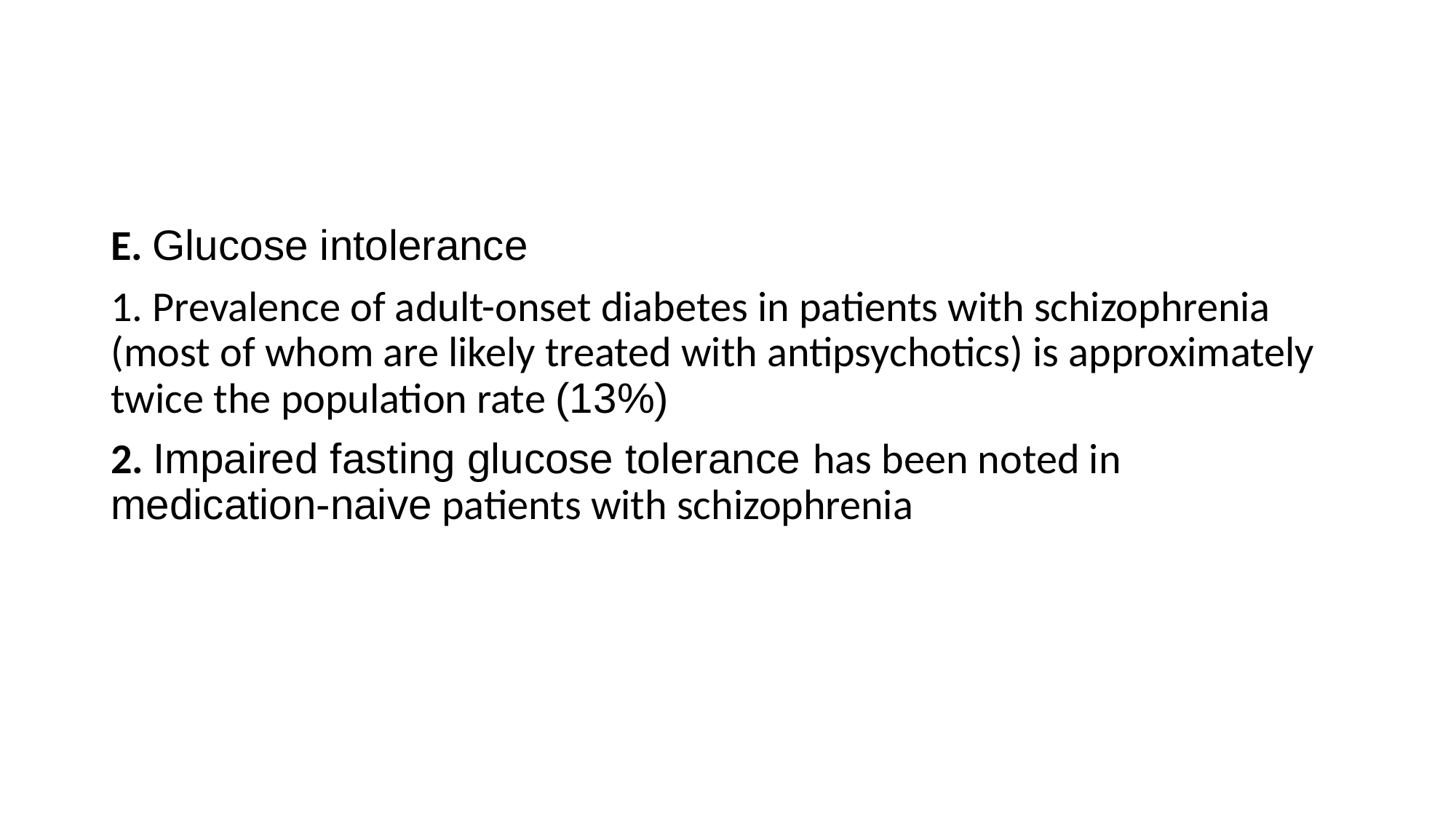

#
E. Glucose intolerance
1. Prevalence of adult-onset diabetes in patients with schizophrenia (most of whom are likely treated with antipsychotics) is approximately twice the population rate (13%)
2. Impaired fasting glucose tolerance has been noted in medication-naive patients with schizophrenia